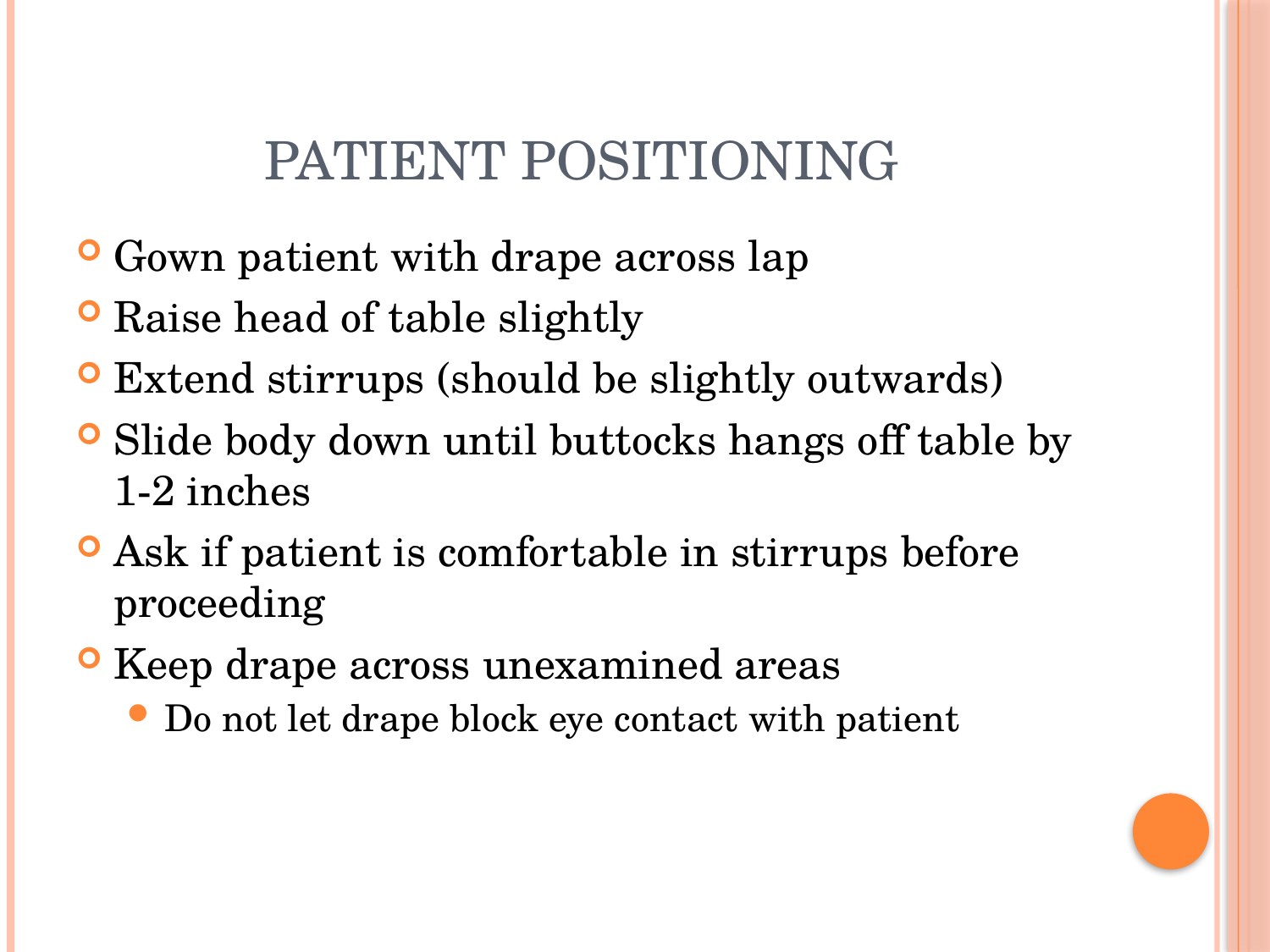

# Patient Positioning
Gown patient with drape across lap
Raise head of table slightly
Extend stirrups (should be slightly outwards)
Slide body down until buttocks hangs off table by 1-2 inches
Ask if patient is comfortable in stirrups before proceeding
Keep drape across unexamined areas
Do not let drape block eye contact with patient